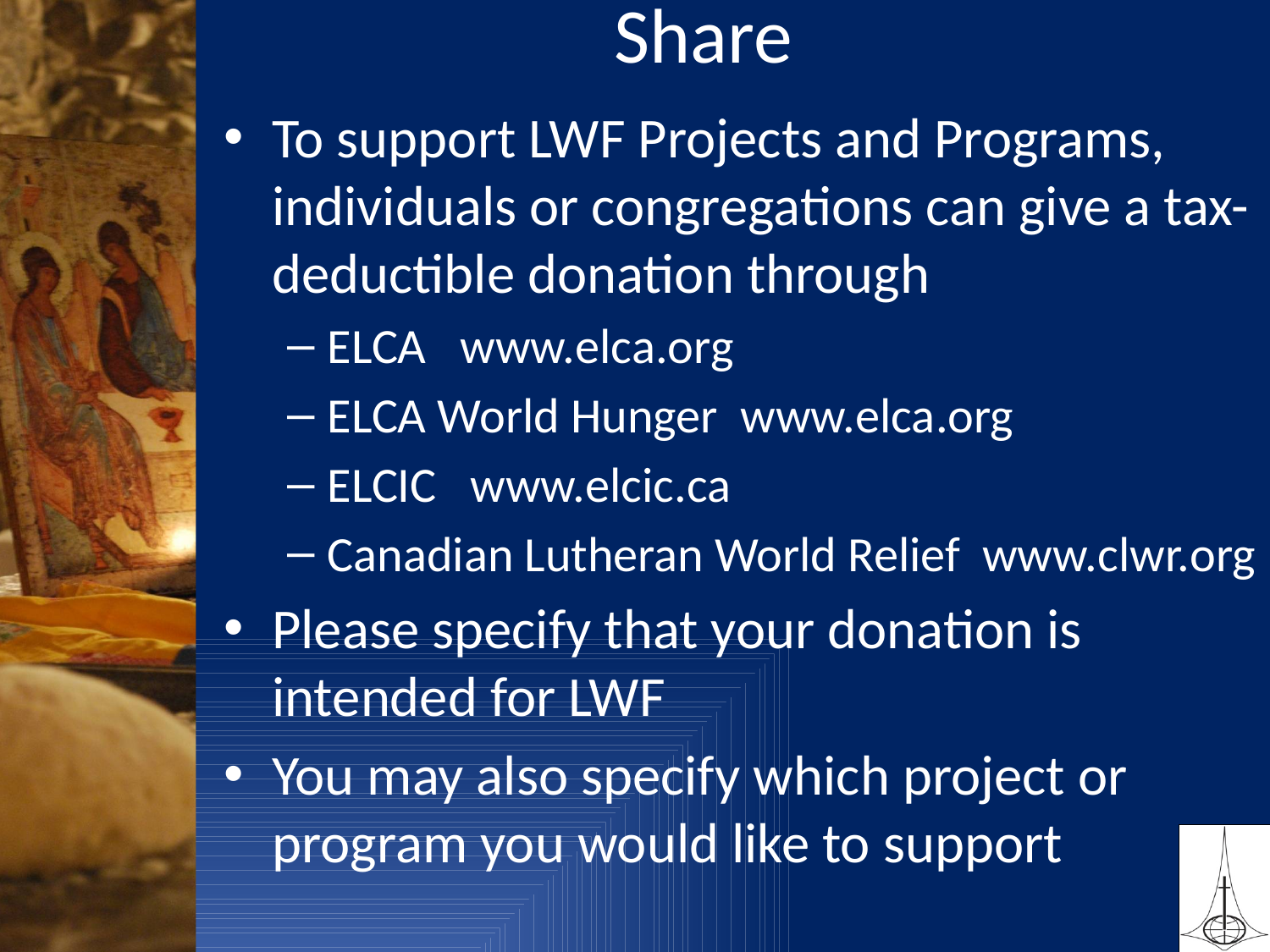

# Share
To support LWF Projects and Programs, individuals or congregations can give a tax-deductible donation through
ELCA   www.elca.org
ELCA World Hunger  www.elca.org
ELCIC   www.elcic.ca
Canadian Lutheran World Relief  www.clwr.org
Please specify that your donation is intended for LWF
You may also specify which project or program you would like to support